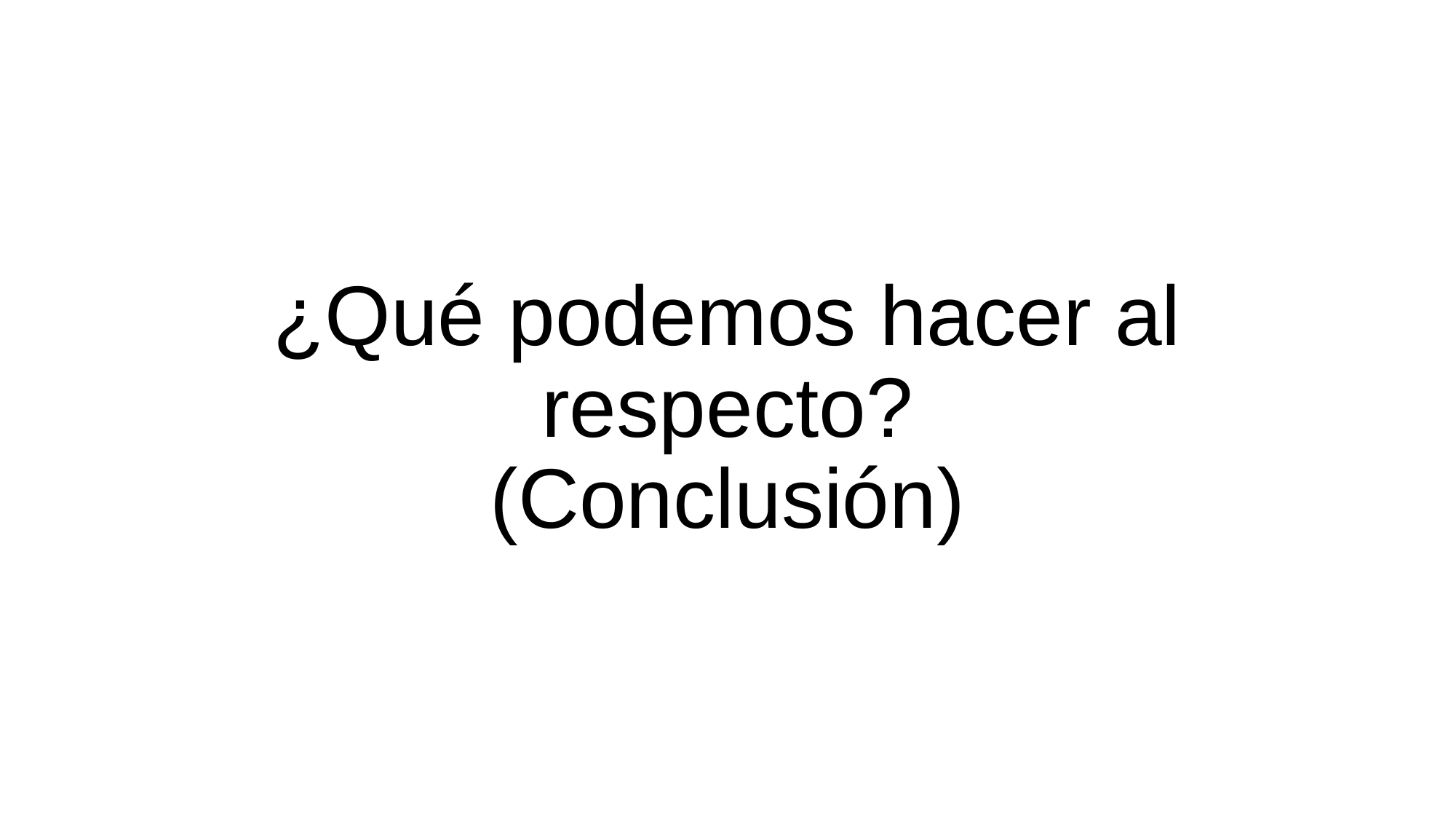

# ¿Qué podemos hacer al respecto? (Conclusión)